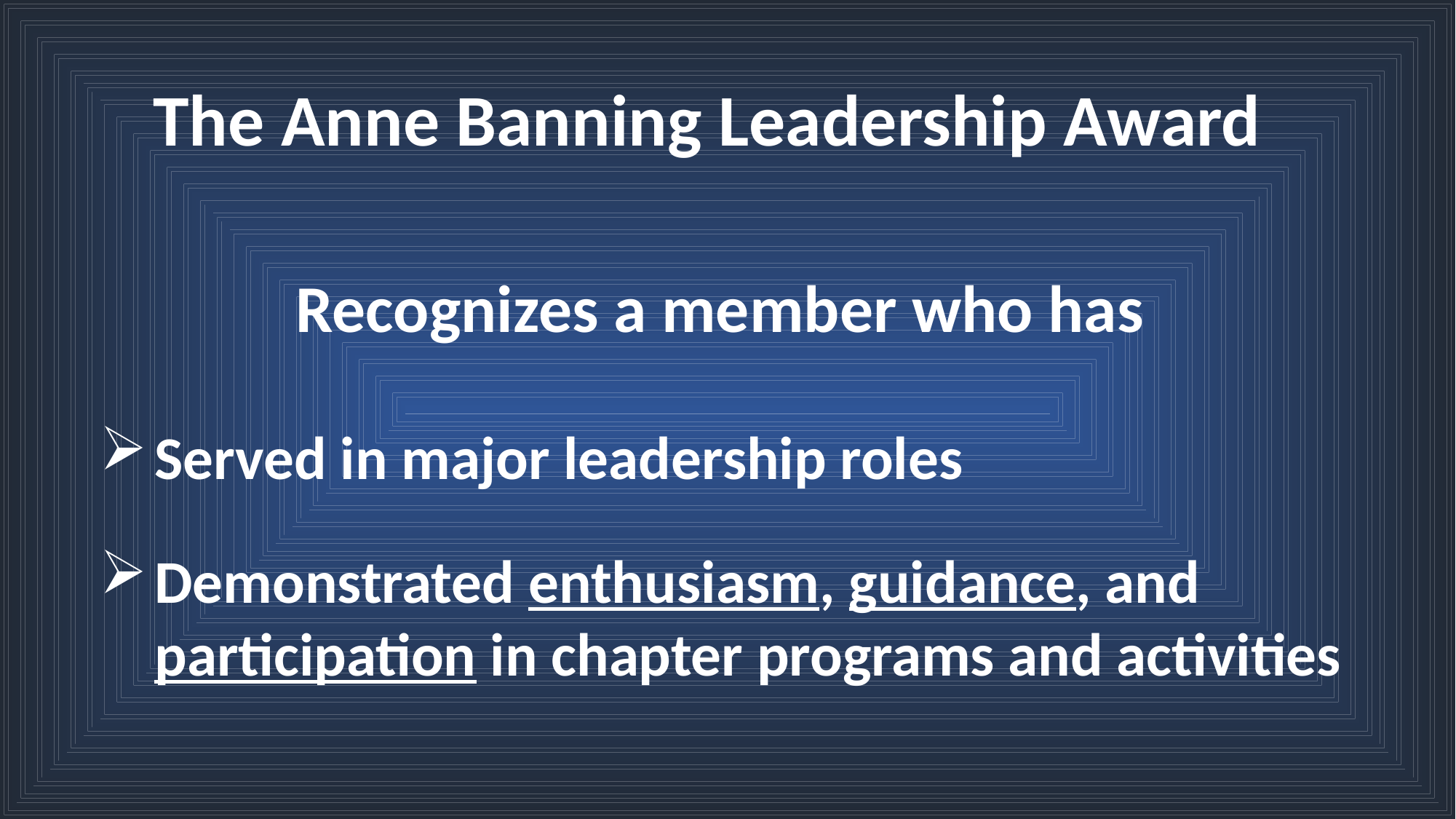

The Anne Banning Leadership Award
Recognizes a member who has

Served in major leadership roles

Demonstrated enthusiasm, guidance, and participation in chapter programs and activities